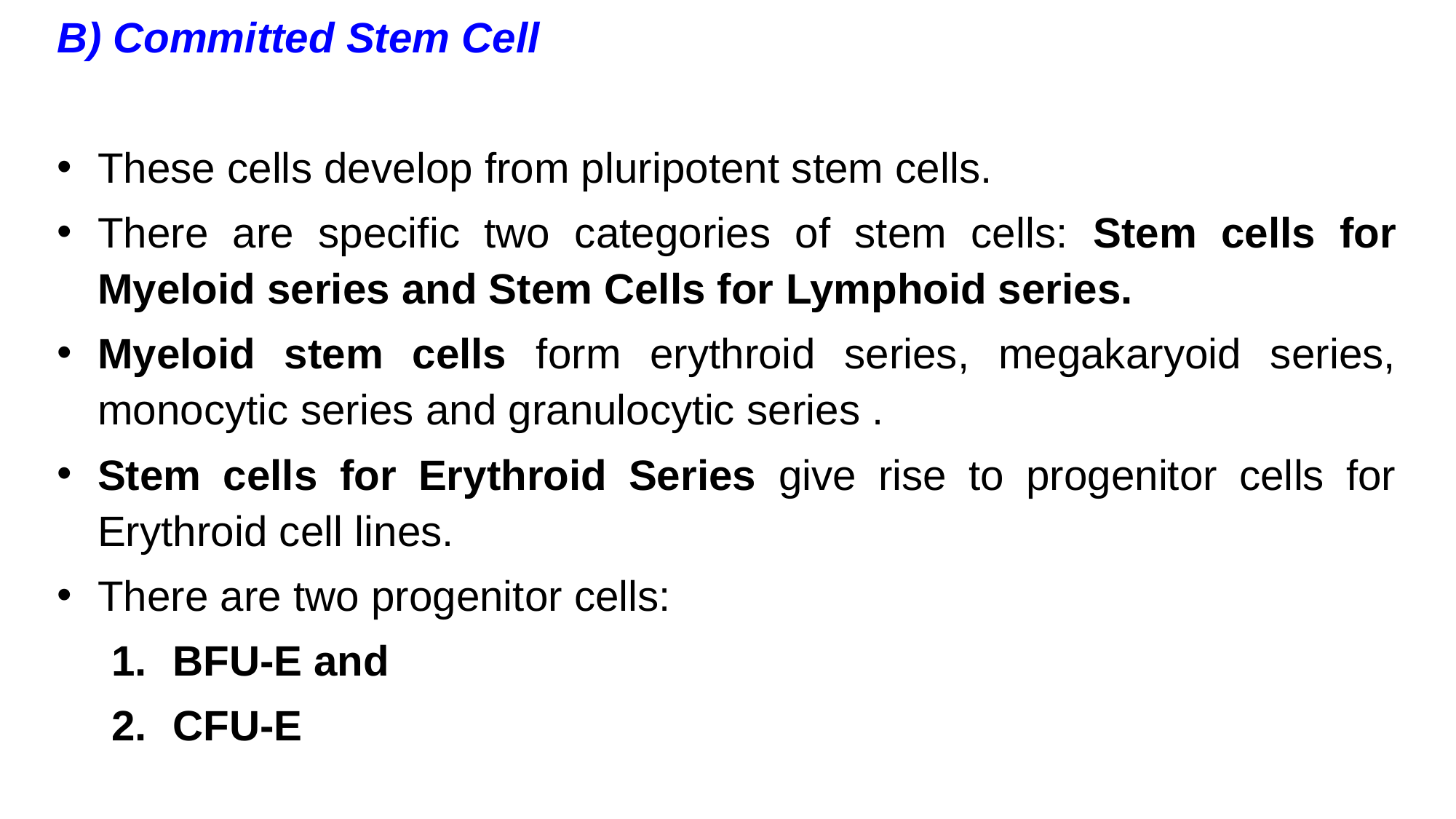

B) Committed Stem Cell

These cells develop from pluripotent stem cells.
There are specific two categories of stem cells: Stem cells for Myeloid series and Stem Cells for Lymphoid series.
Myeloid stem cells form erythroid series, megakaryoid series, monocytic series and granulocytic series .
Stem cells for Erythroid Series give rise to progenitor cells for Erythroid cell lines.
There are two progenitor cells:
BFU-E and
CFU-E